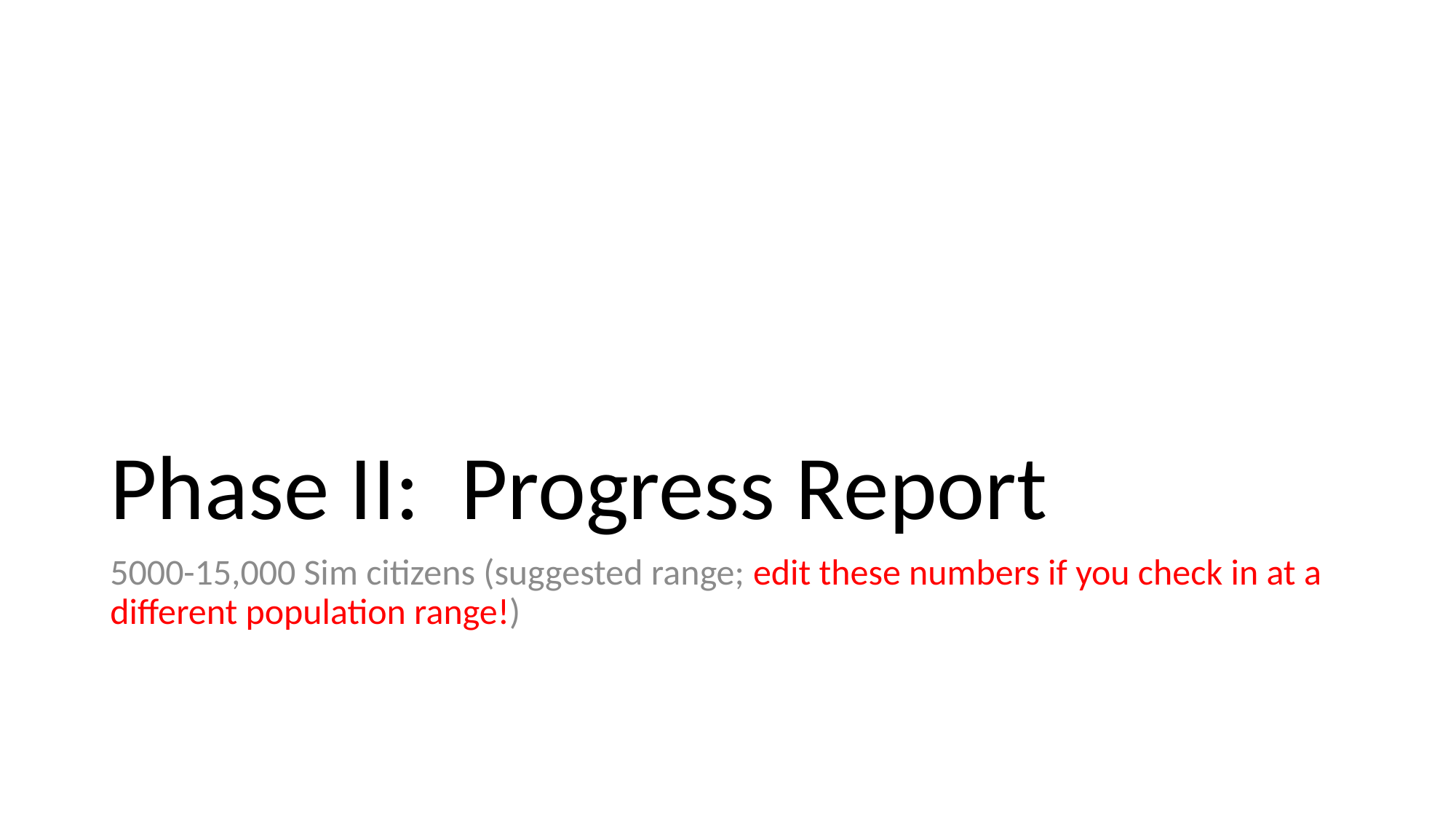

# Phase II:  Progress Report
5000-15,000 Sim citizens (suggested range; edit these numbers if you check in at a different population range!)